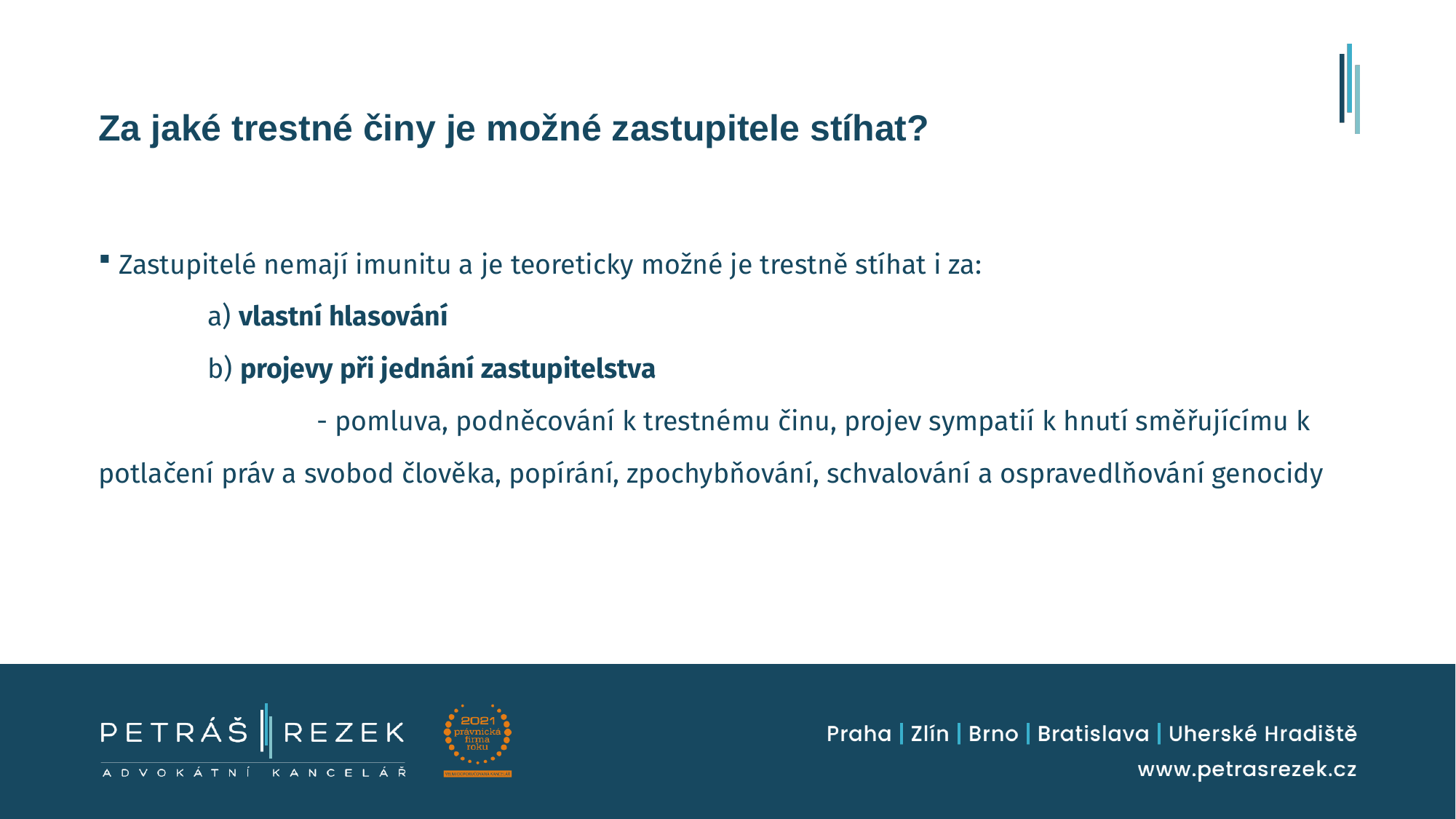

Za jaké trestné činy je možné zastupitele stíhat?
Zastupitelé nemají imunitu a je teoreticky možné je trestně stíhat i za:
	a) vlastní hlasování
	b) projevy při jednání zastupitelstva
		- pomluva, podněcování k trestnému činu, projev sympatií k hnutí směřujícímu k potlačení práv a svobod člověka, popírání, zpochybňování, schvalování a ospravedlňování genocidy